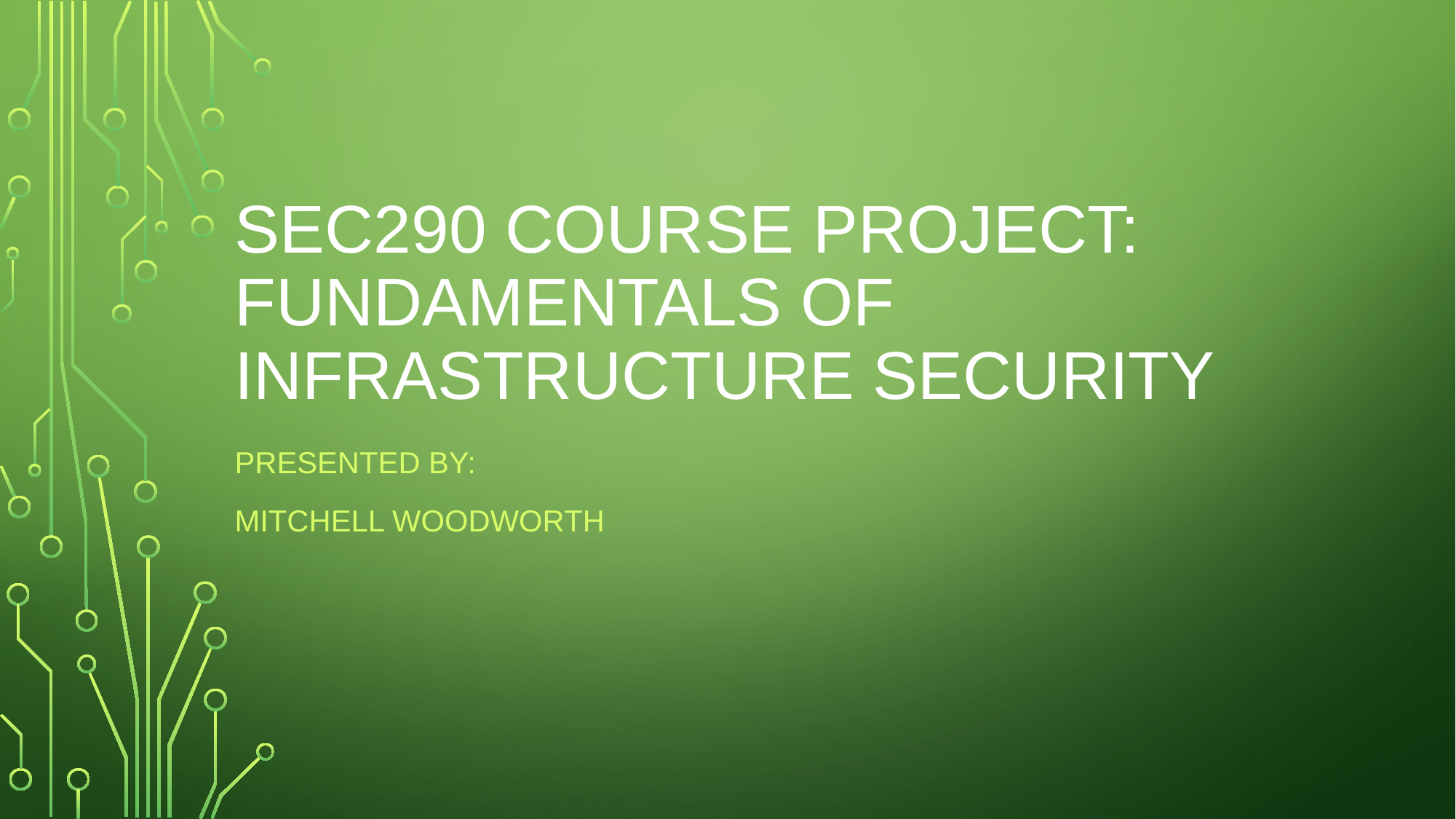

# SEC290 Course Project: Fundamentals of Infrastructure Security
Presented by:
Mitchell Woodworth